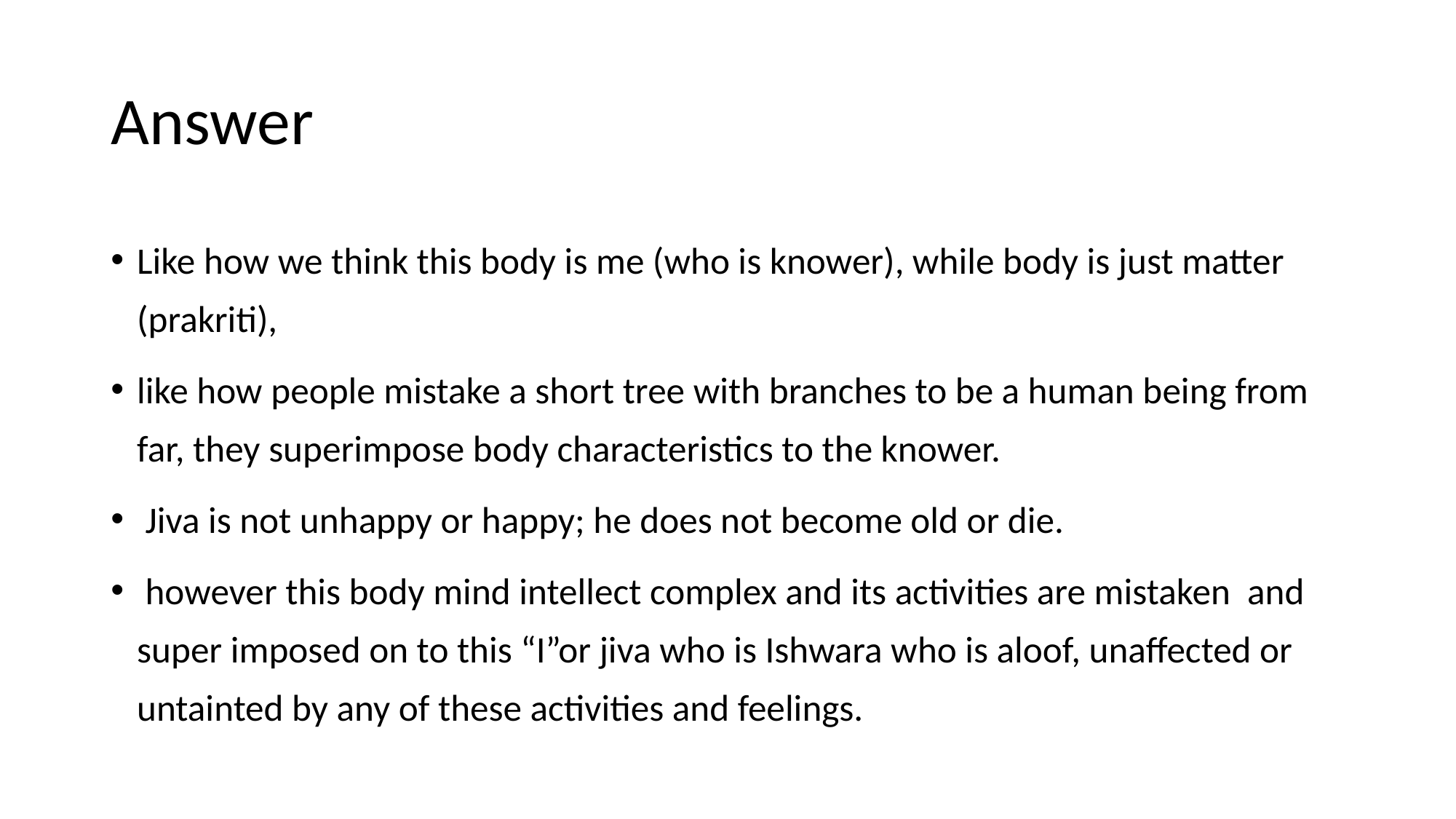

# Answer
Like how we think this body is me (who is knower), while body is just matter (prakriti),
like how people mistake a short tree with branches to be a human being from far, they superimpose body characteristics to the knower.
 Jiva is not unhappy or happy; he does not become old or die.
 however this body mind intellect complex and its activities are mistaken  and super imposed on to this “I”or jiva who is Ishwara who is aloof, unaffected or untainted by any of these activities and feelings.